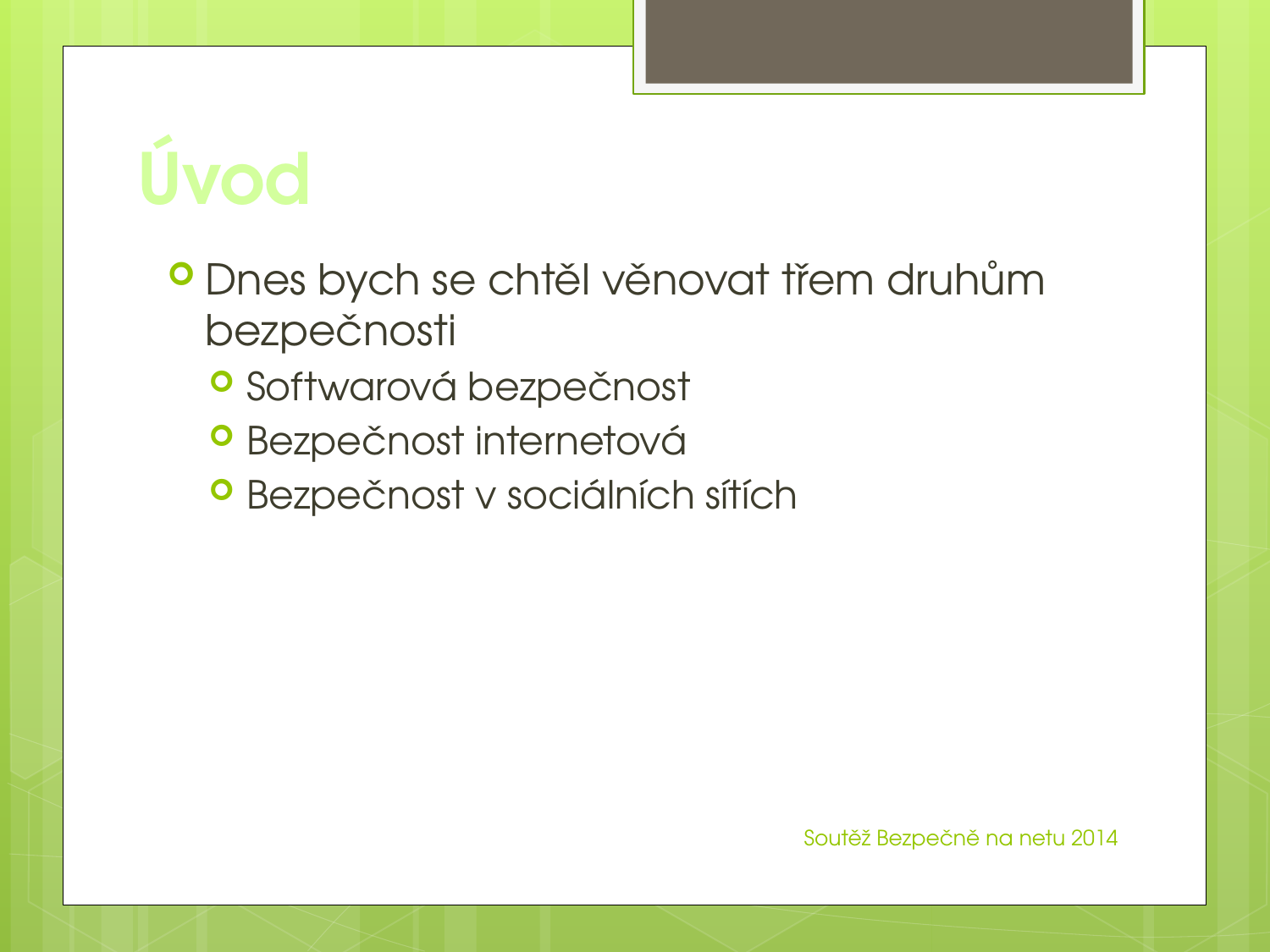

# Úvod
Dnes bych se chtěl věnovat třem druhům bezpečnosti
Softwarová bezpečnost
Bezpečnost internetová
Bezpečnost v sociálních sítích
Soutěž Bezpečně na netu 2014